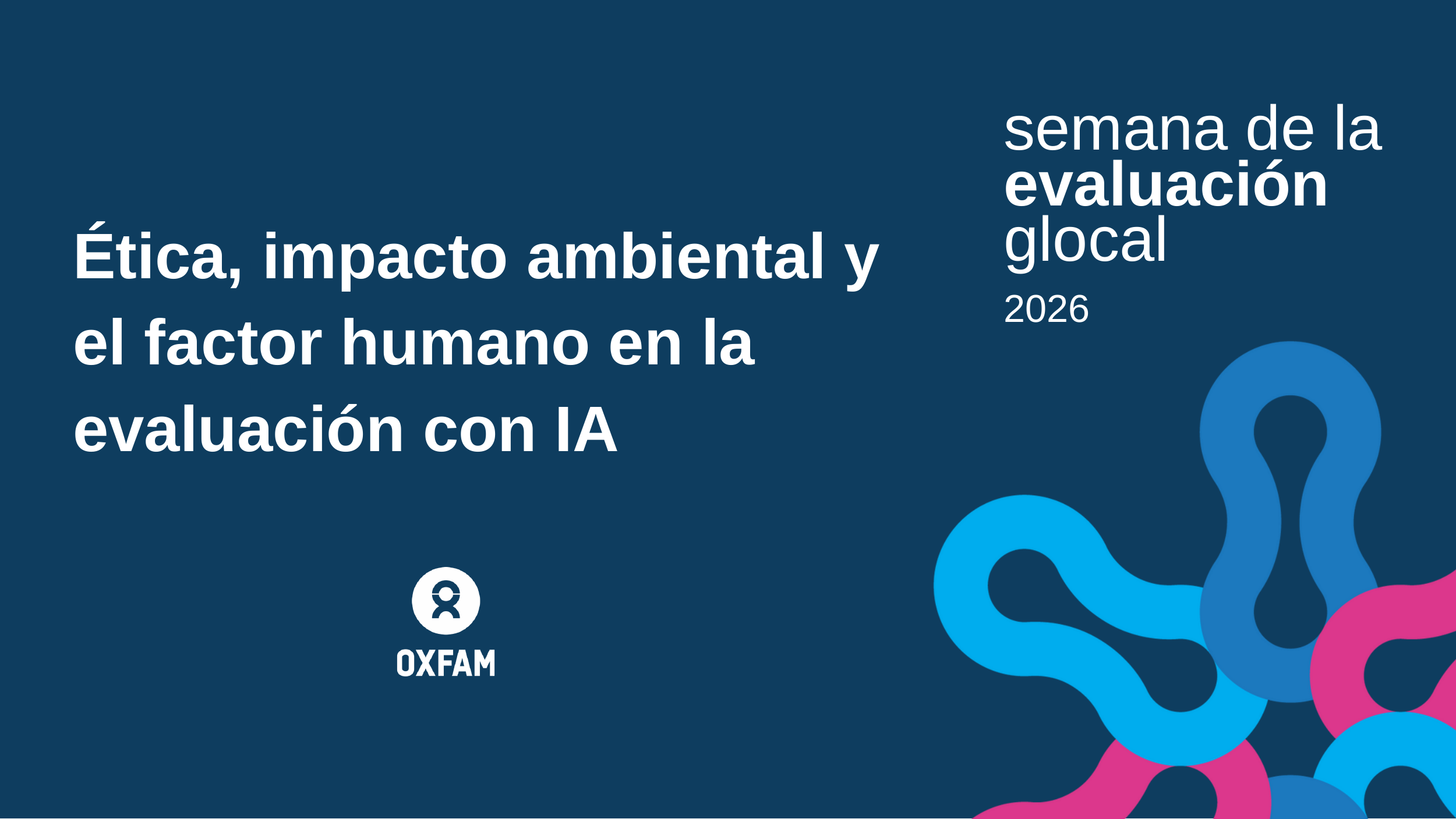

semana de la
evaluación
glocal
2026

Ética, impacto ambiental y el factor humano en la evaluación con IA